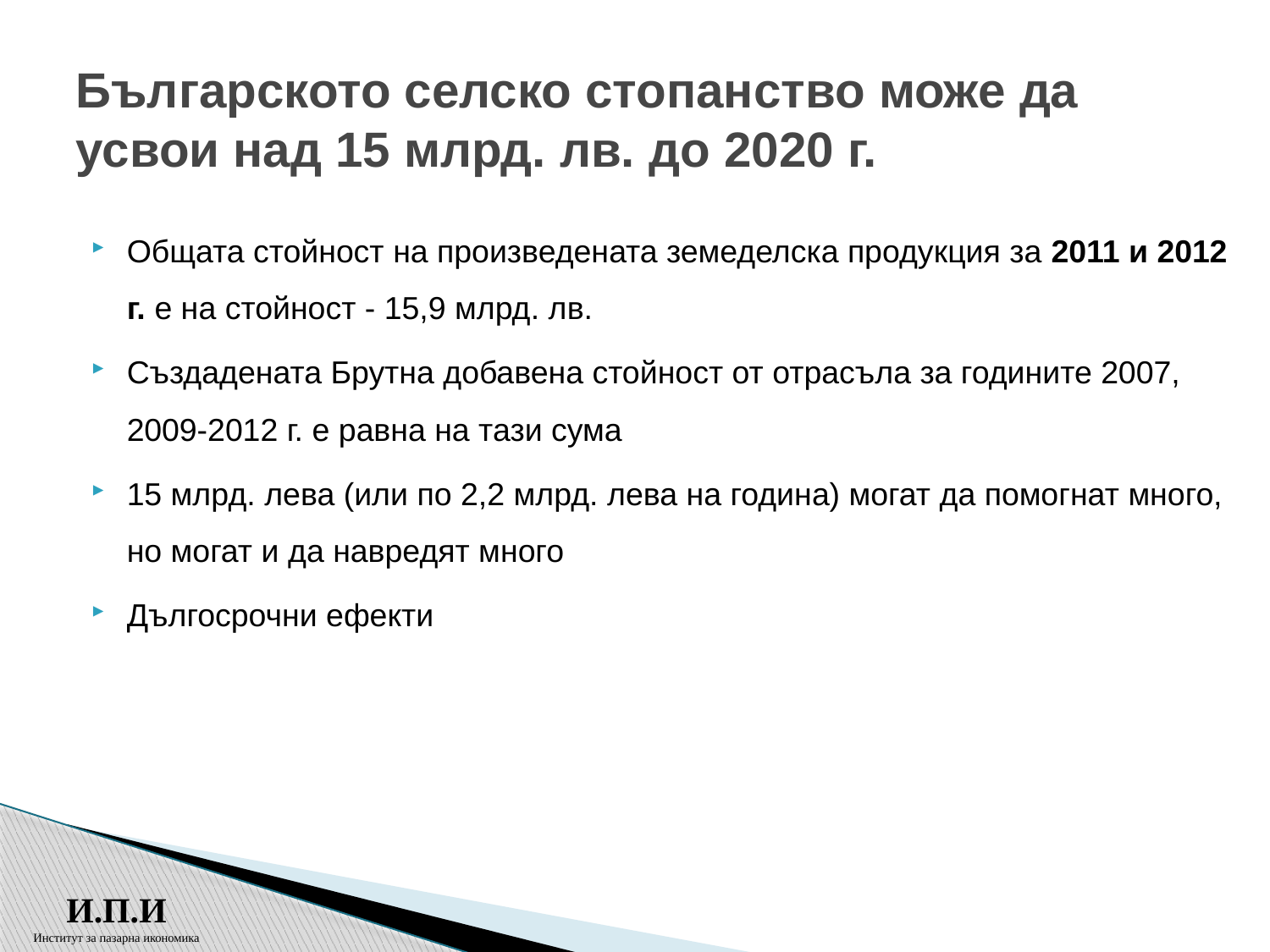

# Българското селско стопанство може да усвои над 15 млрд. лв. до 2020 г.
Общата стойност на произведената земеделска продукция за 2011 и 2012 г. е на стойност - 15,9 млрд. лв.
Създадената Брутна добавена стойност от отрасъла за годините 2007, 2009-2012 г. е равна на тази сума
15 млрд. лева (или по 2,2 млрд. лева на година) могат да помогнат много, но могат и да навредят много
Дългосрочни ефекти

И.П.И
Институт за пазарна икономика